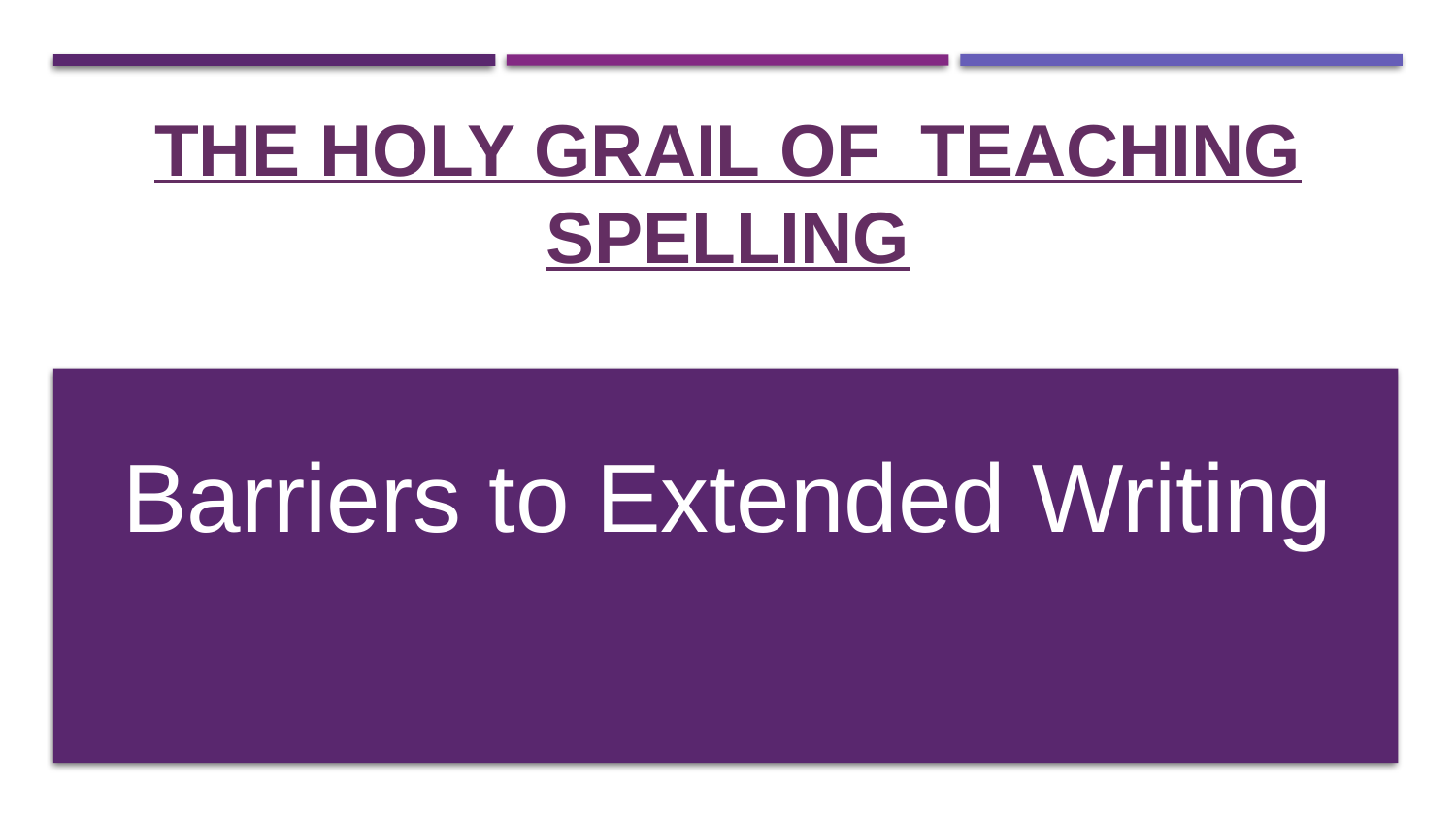

# THE Holy GRAIL OF  teaching spelling
Barriers to Extended Writing